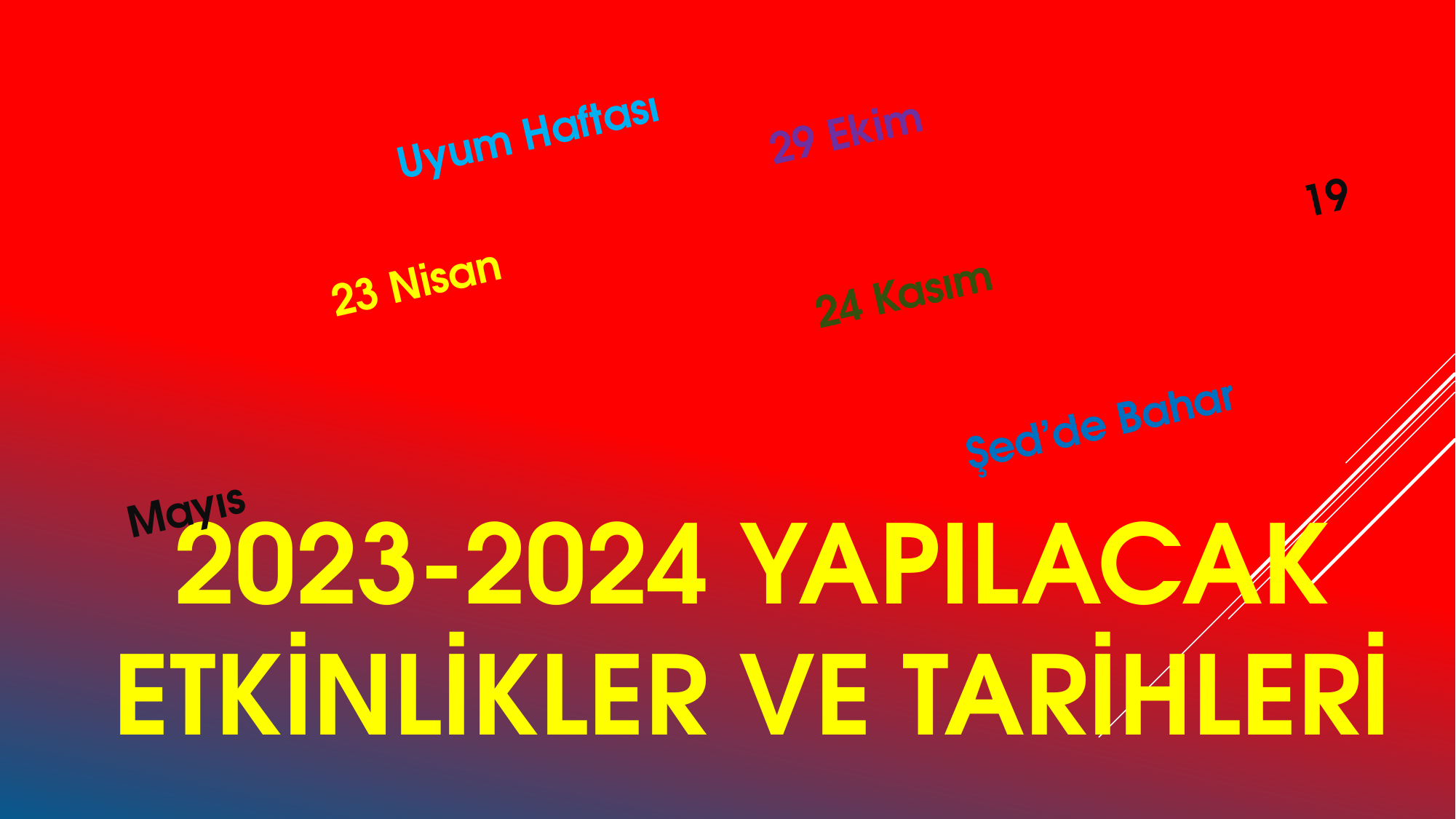

Uyum Haftası
                                                            29 Ekim                                                       23 Nisan
                                                                                                                                  	                                 24 Kasım                           19 Mayıs
                                                                                     	                         	                                                    Şed’de Bahar
# 2023-2024 yapılacak etkinlikler ve tarihleri